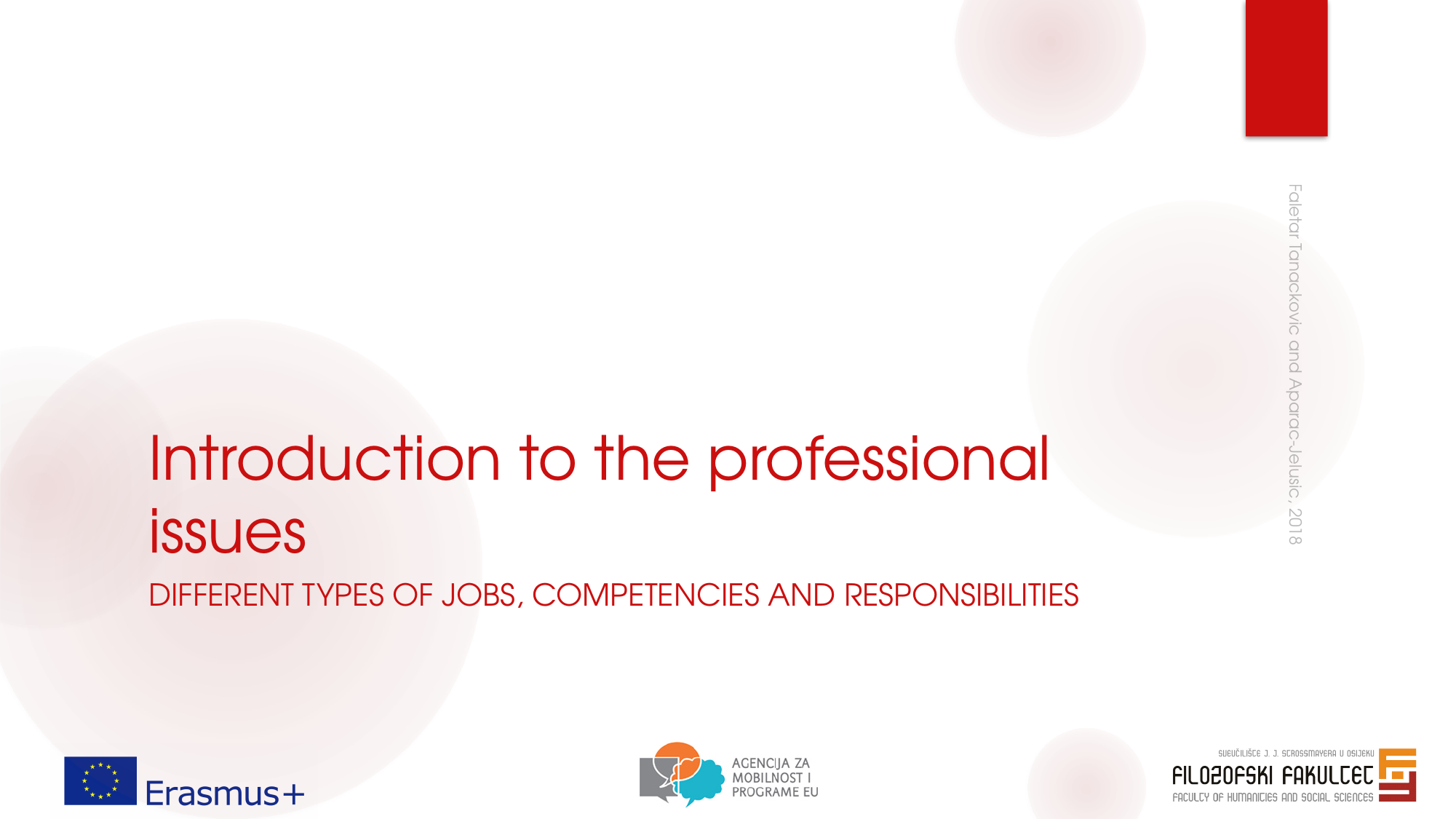

# Introduction to the professional issues
Faletar Tanackovic and Aparac-Jelusic, 2018
Different types of jobs, competencies and responsibilities